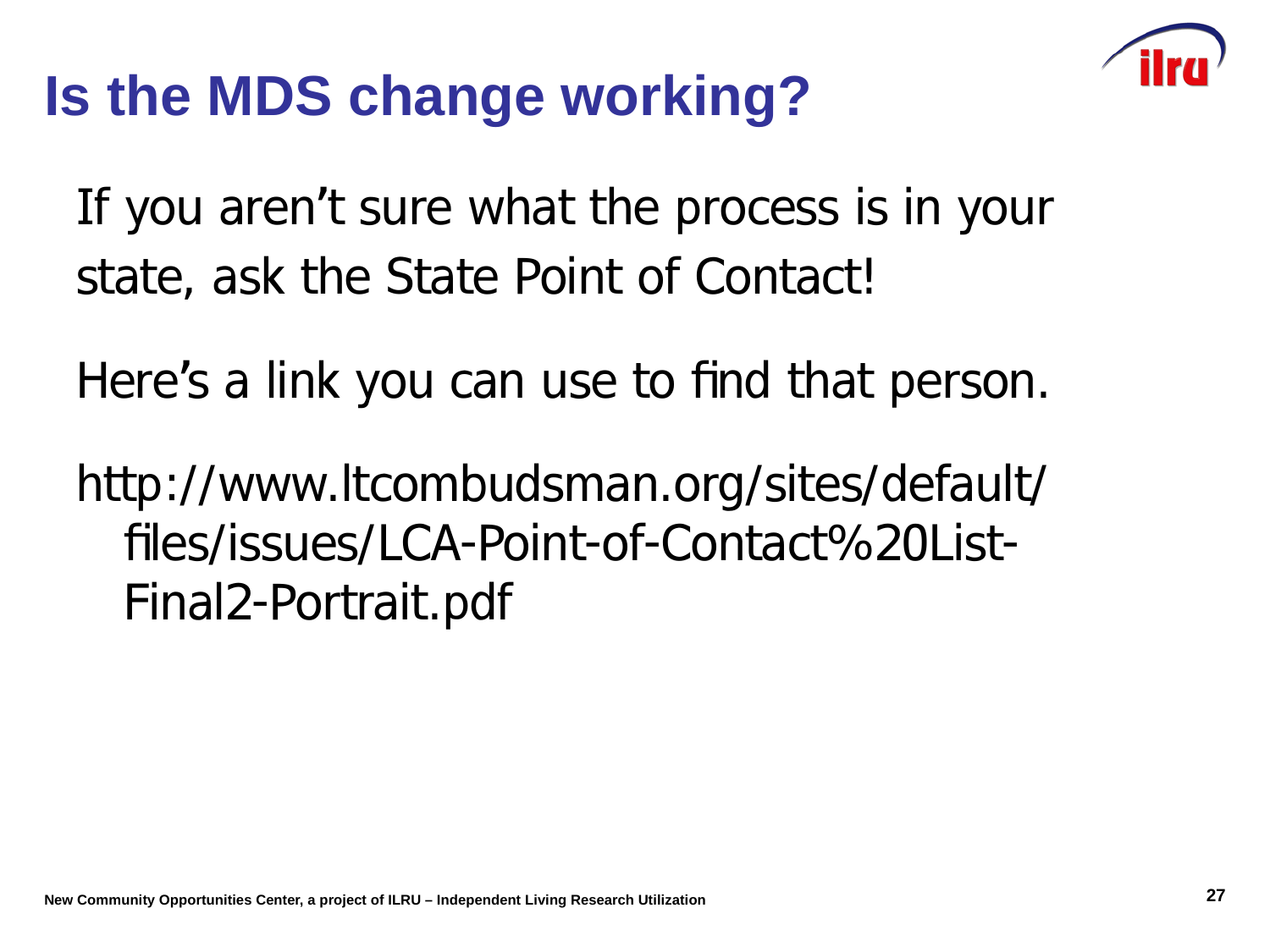

Is the MDS change working?
If you aren’t sure what the process is in your
state, ask the State Point of Contact!

Here’s a link you can use to find that person.

http://www.ltcombudsman.org/sites/default/files/issues/LCA-Point-of-Contact%20List-Final2-Portrait.pdf
27